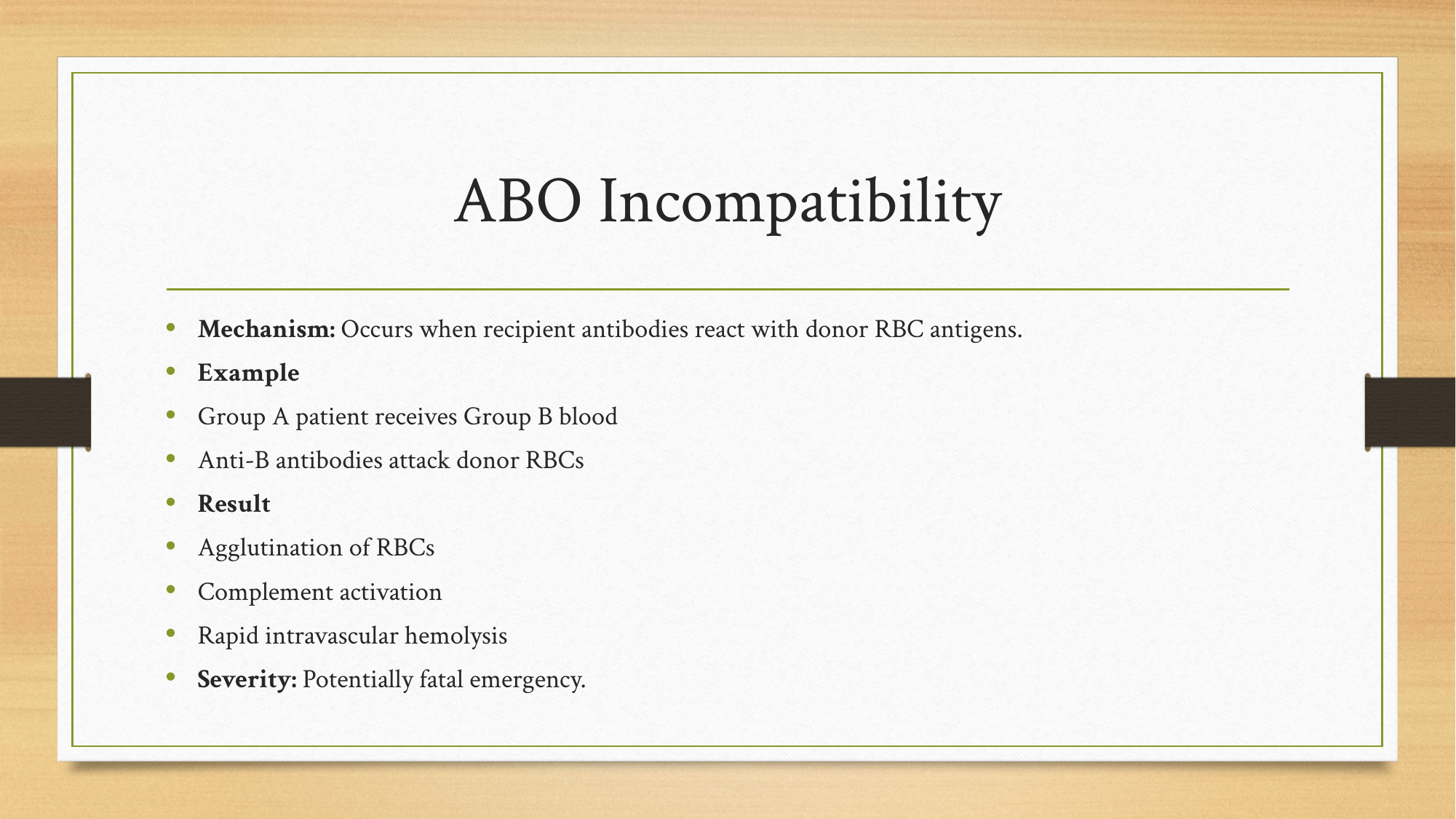

# ABO Incompatibility
Mechanism: Occurs when recipient antibodies react with donor RBC antigens.
Example
Group A patient receives Group B blood
Anti-B antibodies attack donor RBCs
Result
Agglutination of RBCs
Complement activation
Rapid intravascular hemolysis
Severity: Potentially fatal emergency.